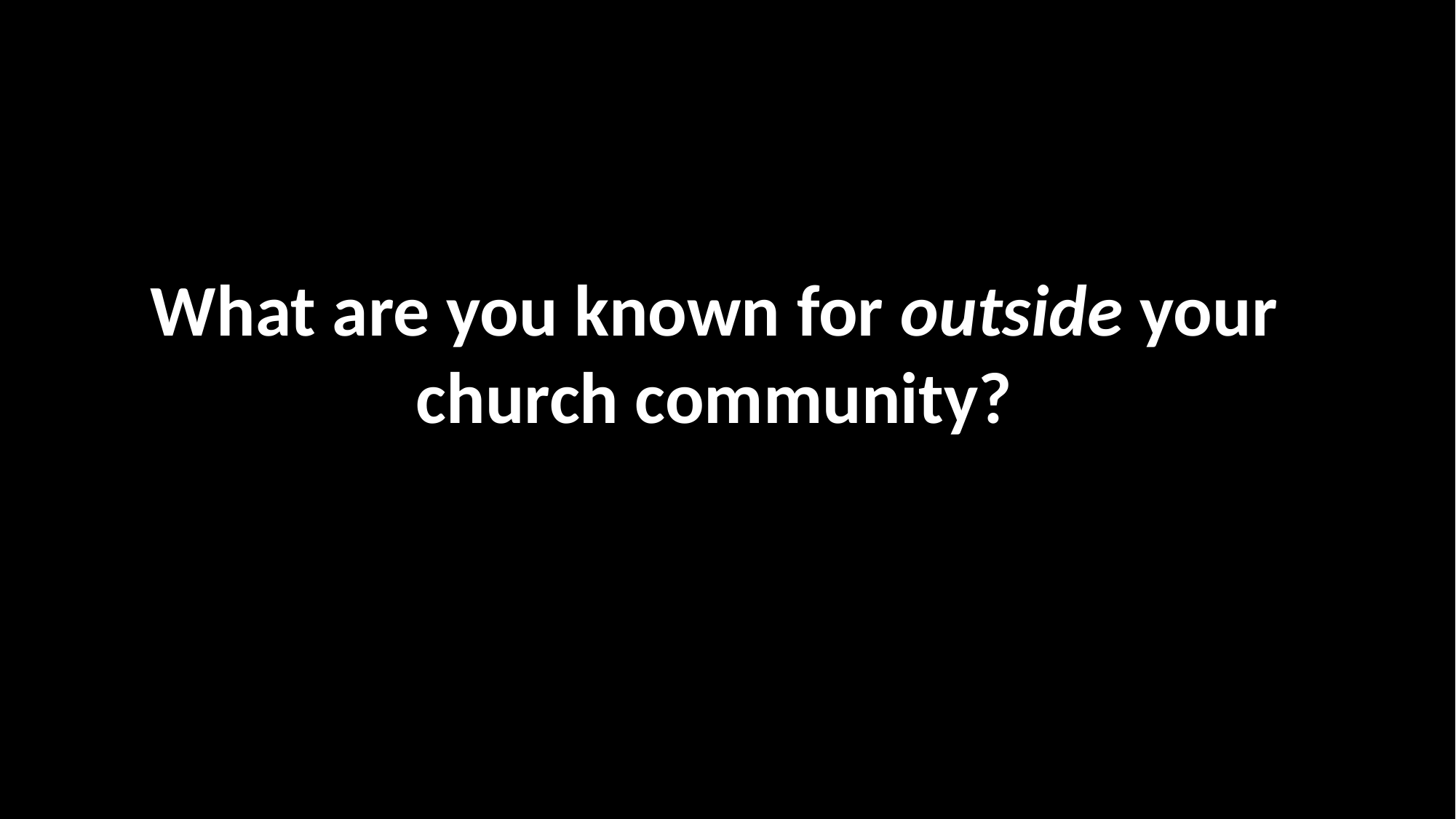

# What are you known for outside your church community?